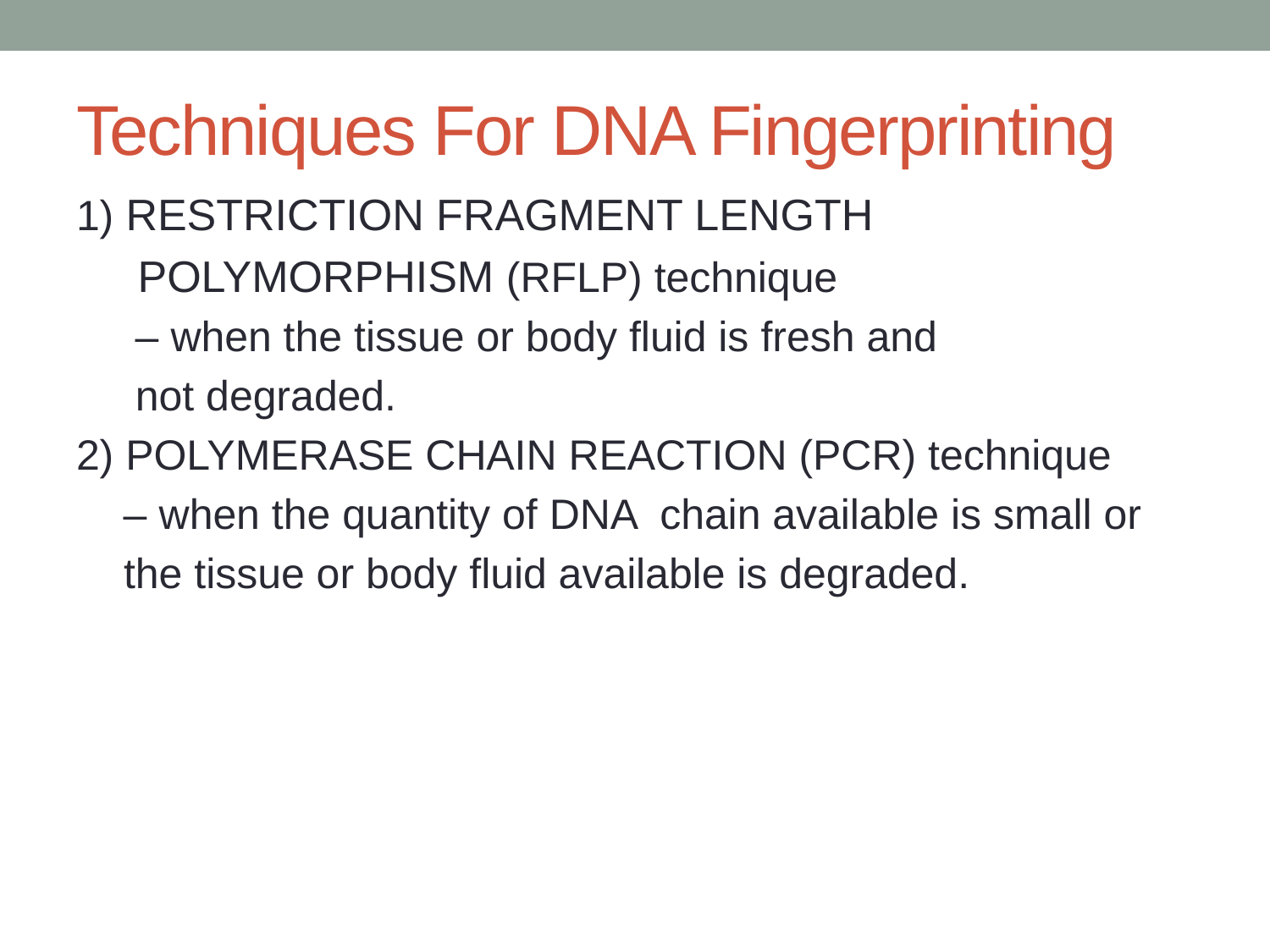

# Techniques For DNA Fingerprinting
1) RESTRICTION FRAGMENT LENGTH
     POLYMORPHISM (RFLP) technique
     – when the tissue or body fluid is fresh and
     not degraded.
2) POLYMERASE CHAIN REACTION (PCR) technique
    – when the quantity of DNA  chain available is small or
    the tissue or body fluid available is degraded.